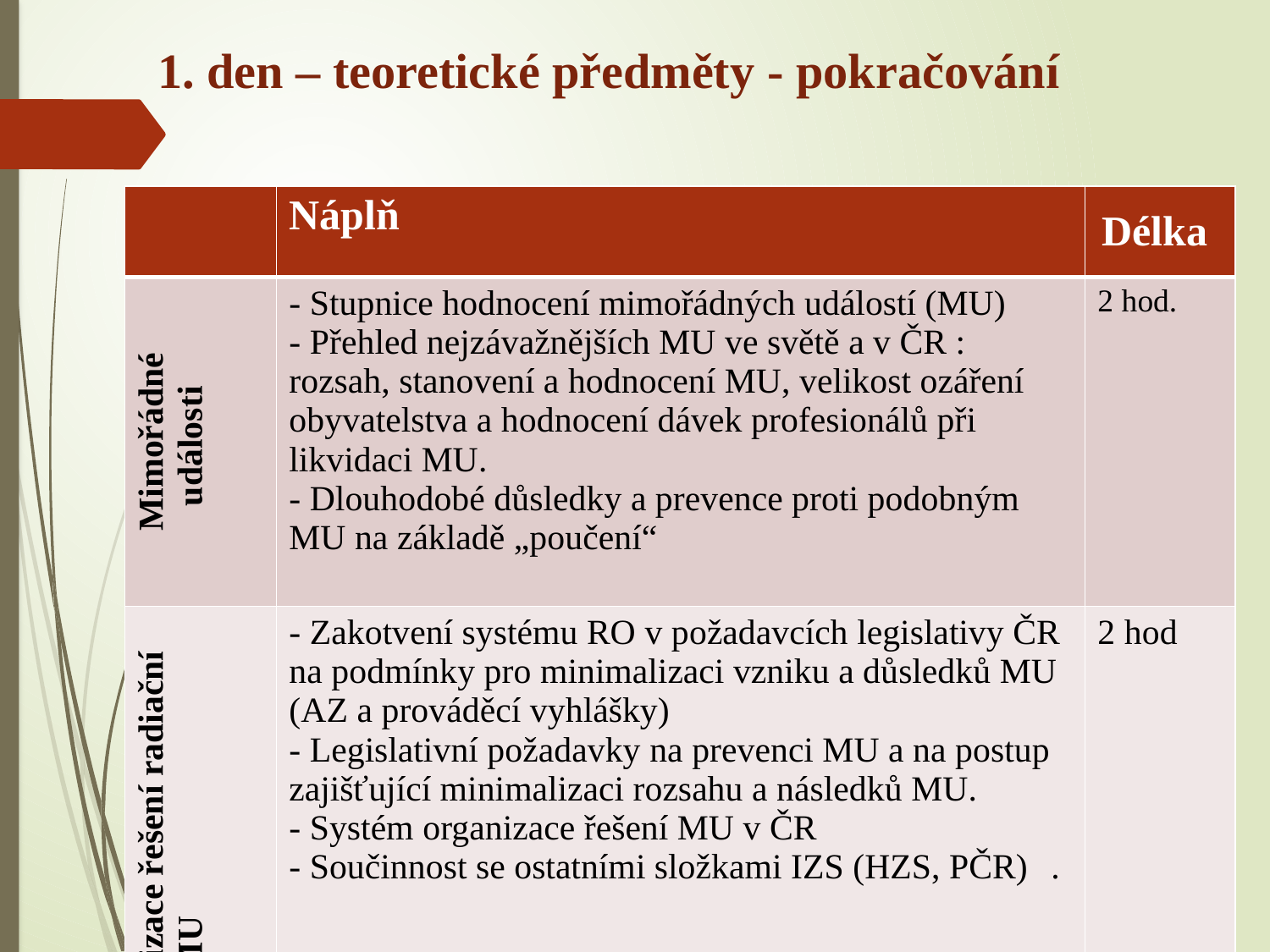

# 1. den – teoretické předměty - pokračování
|  | Náplň | Délka |
| --- | --- | --- |
| Mimořádné události | - Stupnice hodnocení mimořádných událostí (MU) - Přehled nejzávažnějších MU ve světě a v ČR : rozsah, stanovení a hodnocení MU, velikost ozáření obyvatelstva a hodnocení dávek profesionálů při likvidaci MU. - Dlouhodobé důsledky a prevence proti podobným MU na základě „poučení“ | 2 hod. |
| Legislativa, organizace řešení radiační MU | - Zakotvení systému RO v požadavcích legislativy ČR na podmínky pro minimalizaci vzniku a důsledků MU (AZ a prováděcí vyhlášky) - Legislativní požadavky na prevenci MU a na postup zajišťující minimalizaci rozsahu a následků MU. - Systém organizace řešení MU v ČR - Součinnost se ostatními složkami IZS (HZS, PČR) . | 2 hod |